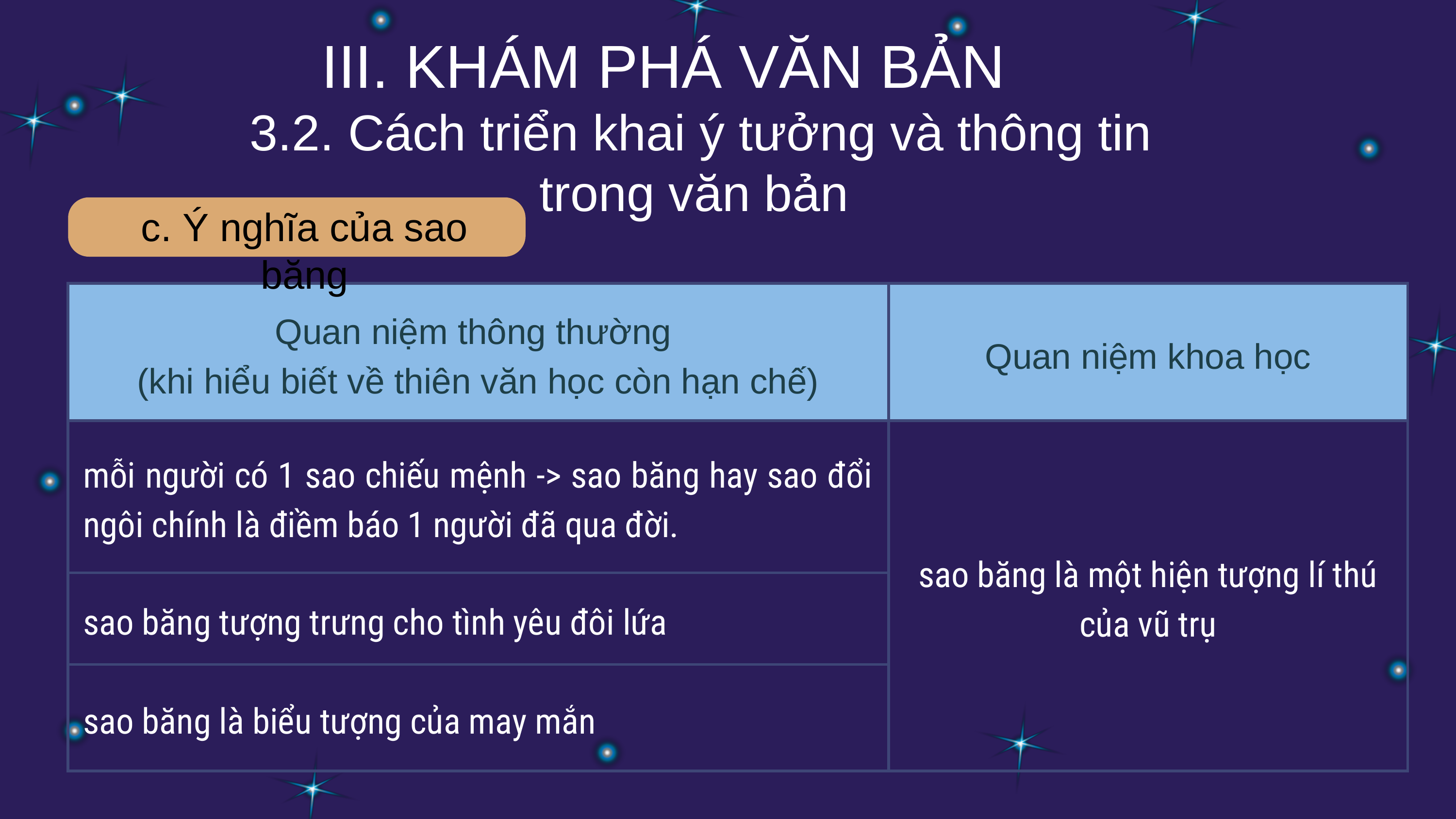

III. KHÁM PHÁ VĂN BẢN

3.2. Cách triển khai ý tưởng và thông tin trong văn bản

c. Ý nghĩa của sao băng
| Quan niệm thông thường (khi hiểu biết về thiên văn học còn hạn chế) | Quan niệm khoa học |
| --- | --- |
| mỗi người có 1 sao chiếu mệnh -> sao băng hay sao đổi ngôi chính là điềm báo 1 người đã qua đời. | sao băng là một hiện tượng lí thú của vũ trụ |
| sao băng tượng trưng cho tình yêu đôi lứa | sao băng là một hiện tượng lí thú của vũ trụ |
| sao băng là biểu tượng của may mắn | sao băng là một hiện tượng lí thú của vũ trụ |